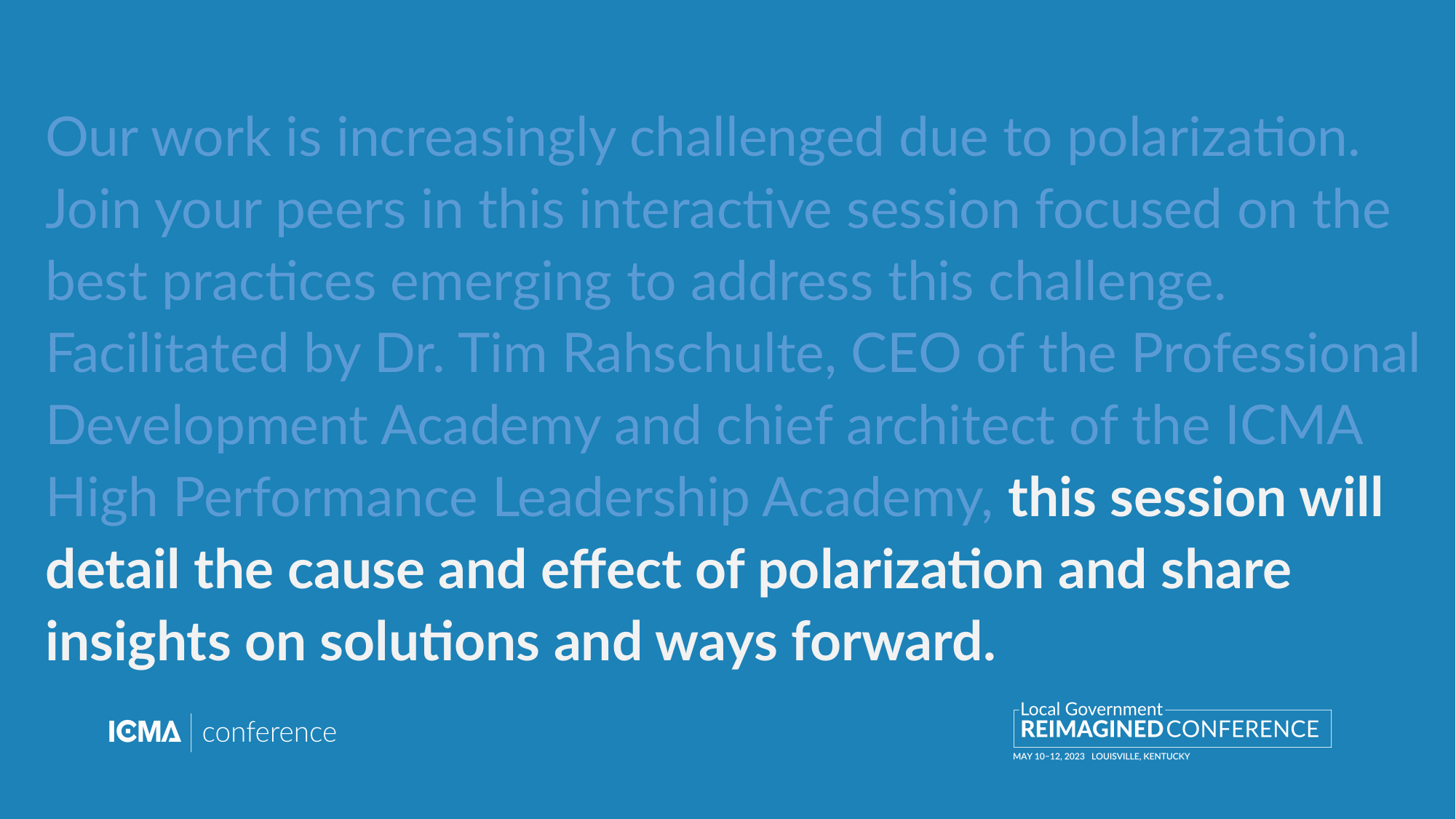

# Our work is increasingly challenged due to polarization. Join your peers in this interactive session focused on the best practices emerging to address this challenge. Facilitated by Dr. Tim Rahschulte, CEO of the Professional Development Academy and chief architect of the ICMA High Performance Leadership Academy, this session will detail the cause and effect of polarization and share insights on solutions and ways forward.